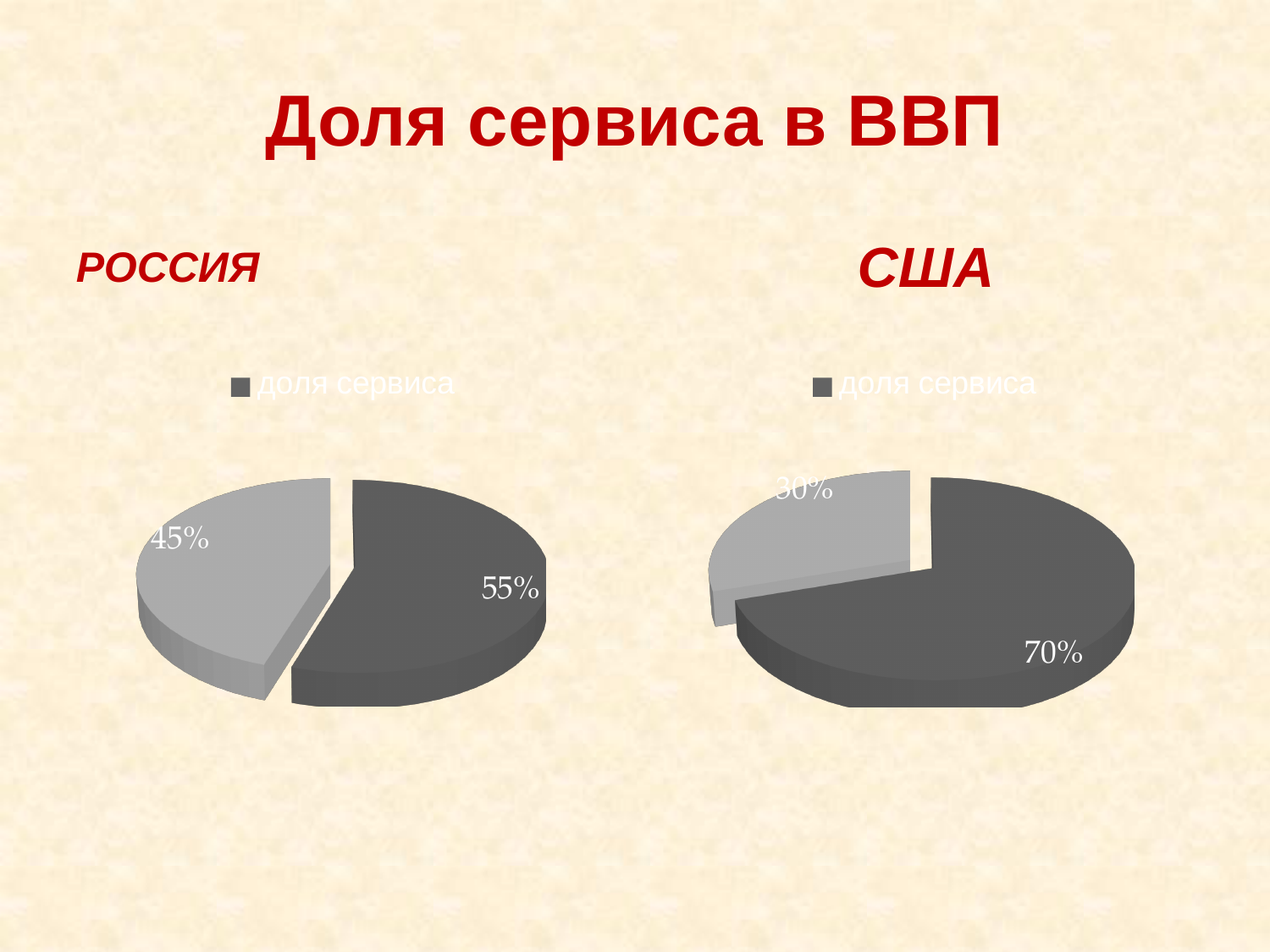

# Доля сервиса в ВВП
РОссия
США

[unsupported chart]

[unsupported chart]